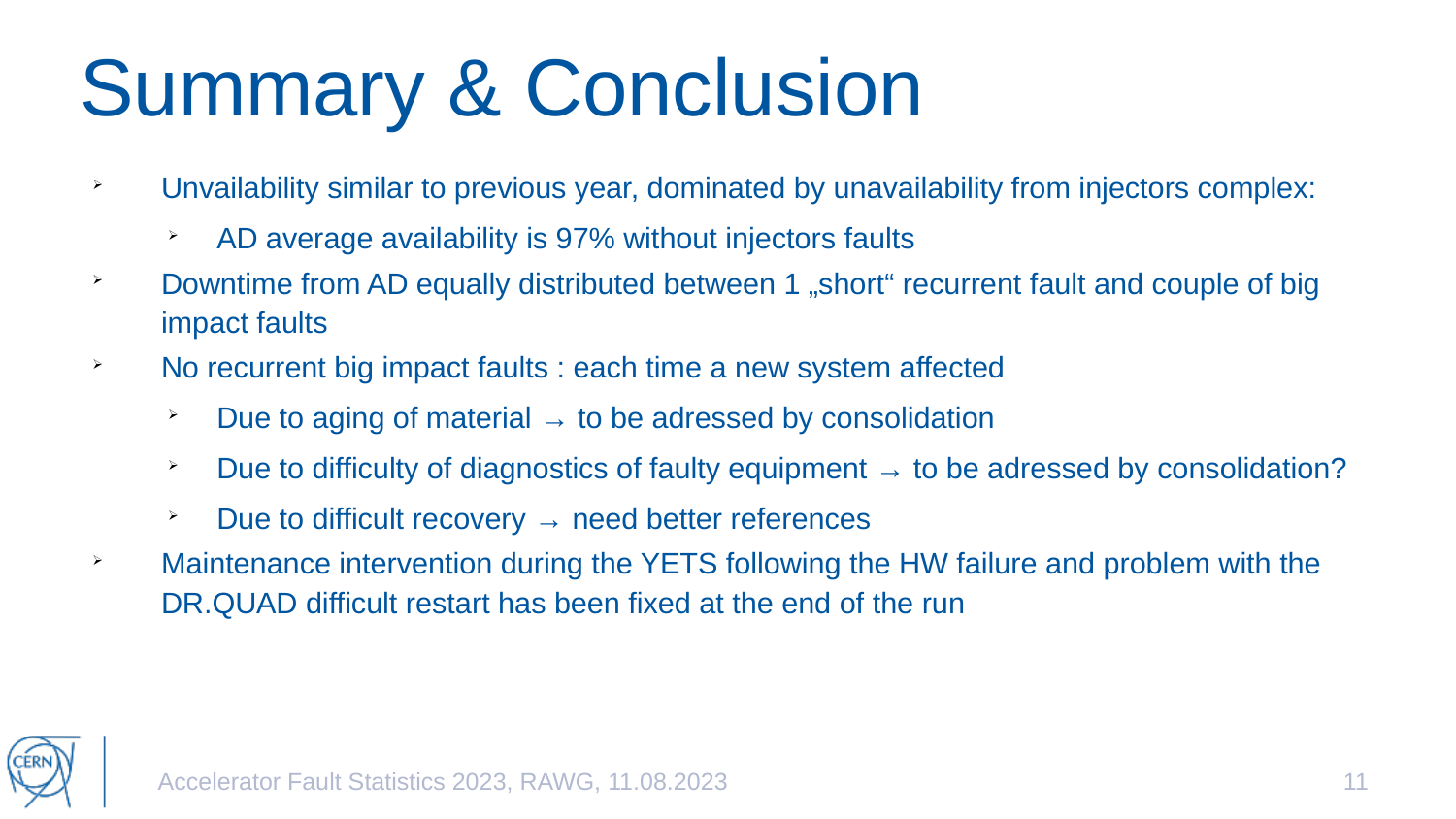

# Summary & Conclusion
Unvailability similar to previous year, dominated by unavailability from injectors complex:
AD average availability is 97% without injectors faults
Downtime from AD equally distributed between 1 „short“ recurrent fault and couple of big impact faults
No recurrent big impact faults : each time a new system affected
Due to aging of material → to be adressed by consolidation
Due to difficulty of diagnostics of faulty equipment → to be adressed by consolidation?
Due to difficult recovery → need better references
Maintenance intervention during the YETS following the HW failure and problem with the DR.QUAD difficult restart has been fixed at the end of the run
Accelerator Fault Statistics 2023, RAWG, 11.08.2023
11